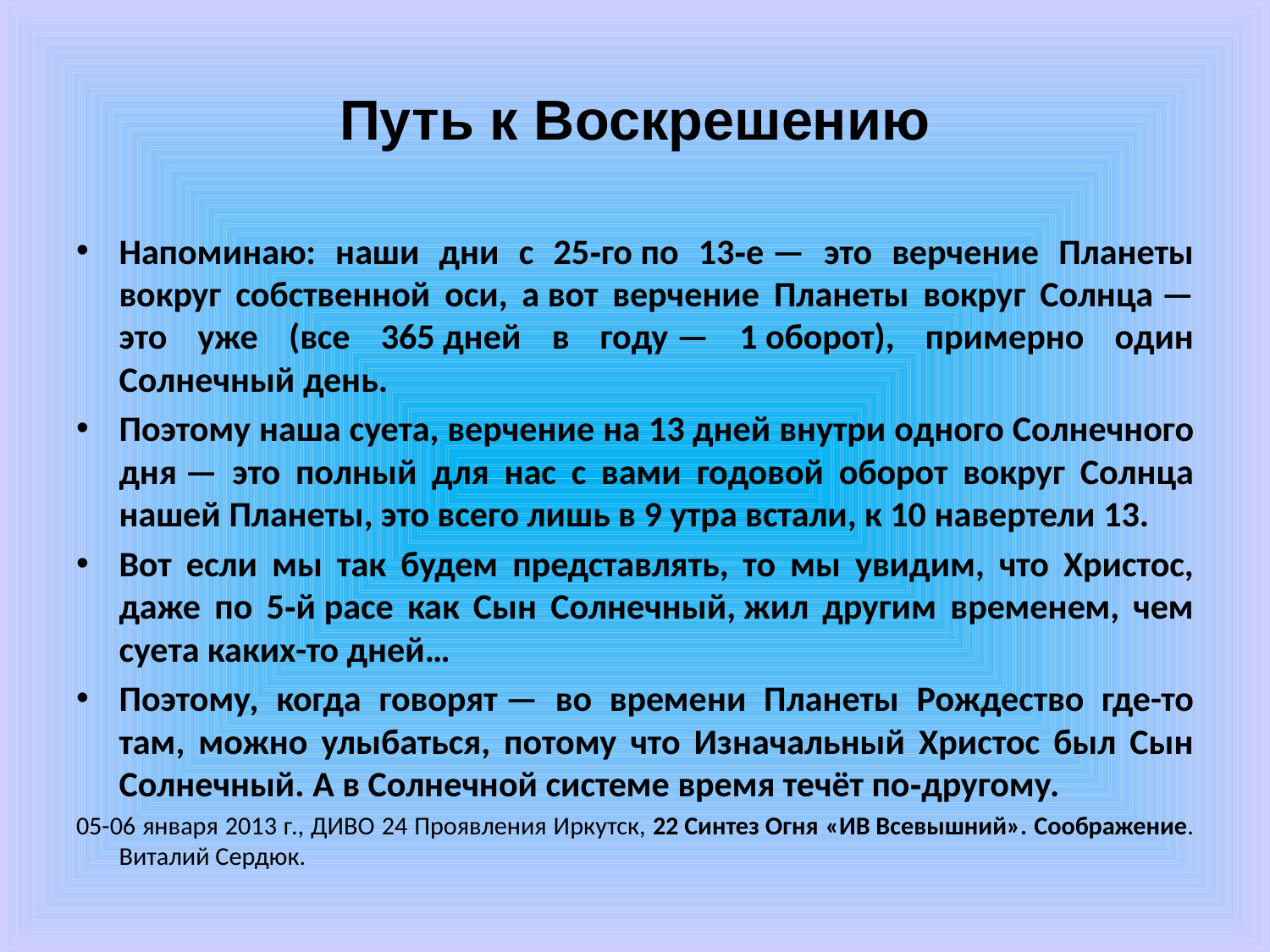

# Путь к Воскрешению
Напоминаю: наши дни с 25‑го по 13‑е — это верчение Планеты вокруг собственной оси, а вот верчение Планеты вокруг Солнца — это уже (все 365 дней в году — 1 оборот), примерно один Солнечный день.
Поэтому наша суета, верчение на 13 дней внутри одного Солнечного дня — это полный для нас с вами годовой оборот вокруг Солнца нашей Планеты, это всего лишь в 9 утра встали, к 10 навертели 13.
Вот если мы так будем представлять, то мы увидим, что Христос, даже по 5‑й расе как Сын Солнечный, жил другим временем, чем суета каких-то дней…
Поэтому, когда говорят — во времени Планеты Рождество где-то там, можно улыбаться, потому что Изначальный Христос был Сын Солнечный. А в Солнечной системе время течёт по‑другому.
05-06 января 2013 г., ДИВО 24 Проявления Иркутск, 22 Синтез Огня «ИВ Всевышний». Соображение. Виталий Сердюк.